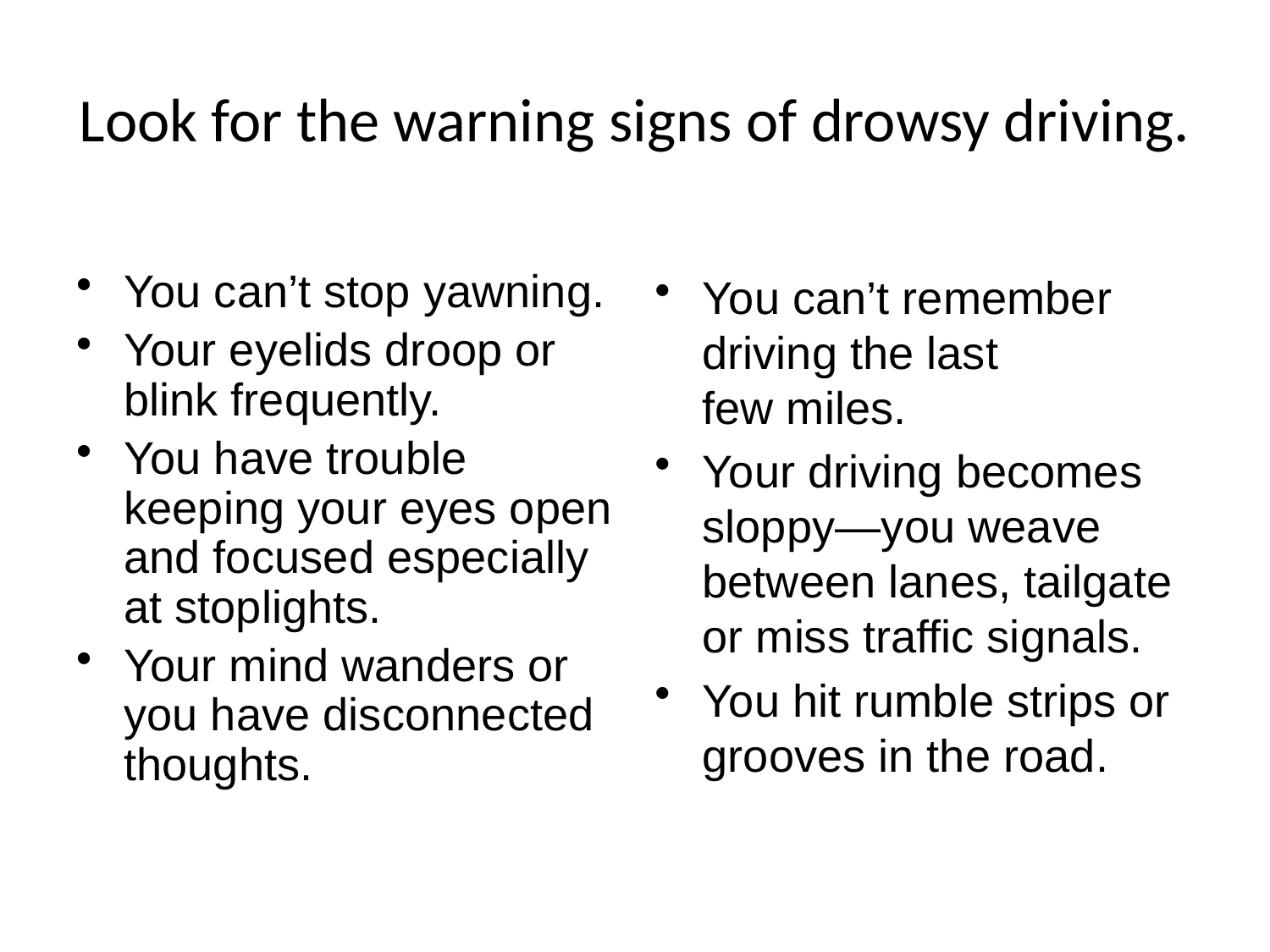

# Look for the warning signs of drowsy driving.
You can’t stop yawning.
Your eyelids droop or blink frequently.
You have trouble keeping your eyes open and focused especially at stoplights.
Your mind wanders or you have disconnected thoughts.

You can’t remember driving the last
few miles.
Your driving becomes sloppy—you weave between lanes, tailgate or miss traffic signals.
You hit rumble strips or grooves in the road.